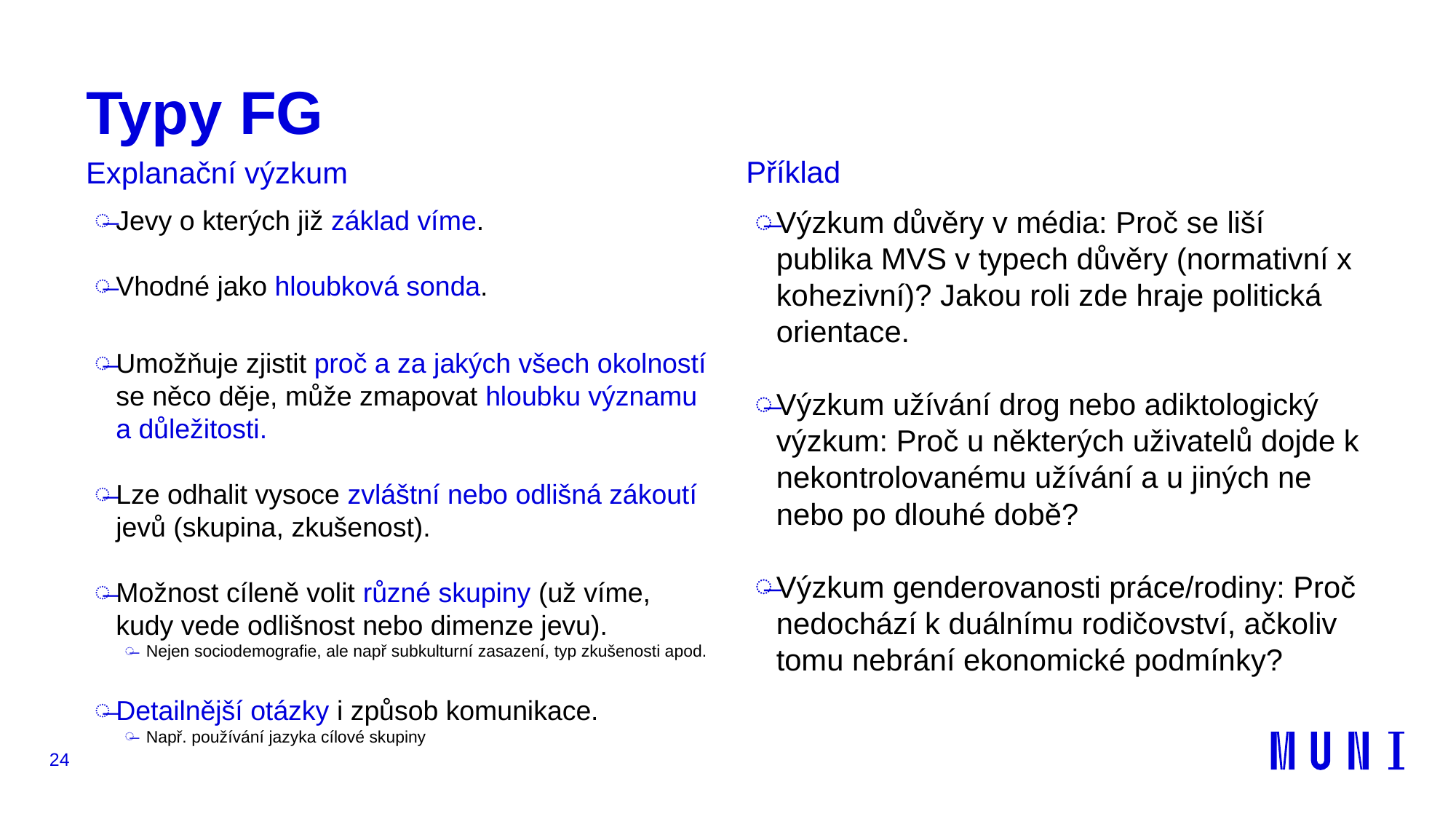

# Typy FG
Příklad
Explanační výzkum
Jevy o kterých již základ víme.

Vhodné jako hloubková sonda.

Umožňuje zjistit proč a za jakých všech okolností se něco děje, může zmapovat hloubku významu a důležitosti.

Lze odhalit vysoce zvláštní nebo odlišná zákoutí jevů (skupina, zkušenost).

Možnost cíleně volit různé skupiny (už víme, kudy vede odlišnost nebo dimenze jevu).
Nejen sociodemografie, ale např subkulturní zasazení, typ zkušenosti apod.

Detailnější otázky i způsob komunikace.
Např. používání jazyka cílové skupiny
Výzkum důvěry v média: Proč se liší publika MVS v typech důvěry (normativní x kohezivní)? Jakou roli zde hraje politická orientace.

Výzkum užívání drog nebo adiktologický výzkum: Proč u některých uživatelů dojde k nekontrolovanému užívání a u jiných ne nebo po dlouhé době?

Výzkum genderovanosti práce/rodiny: Proč nedochází k duálnímu rodičovství, ačkoliv tomu nebrání ekonomické podmínky?
24